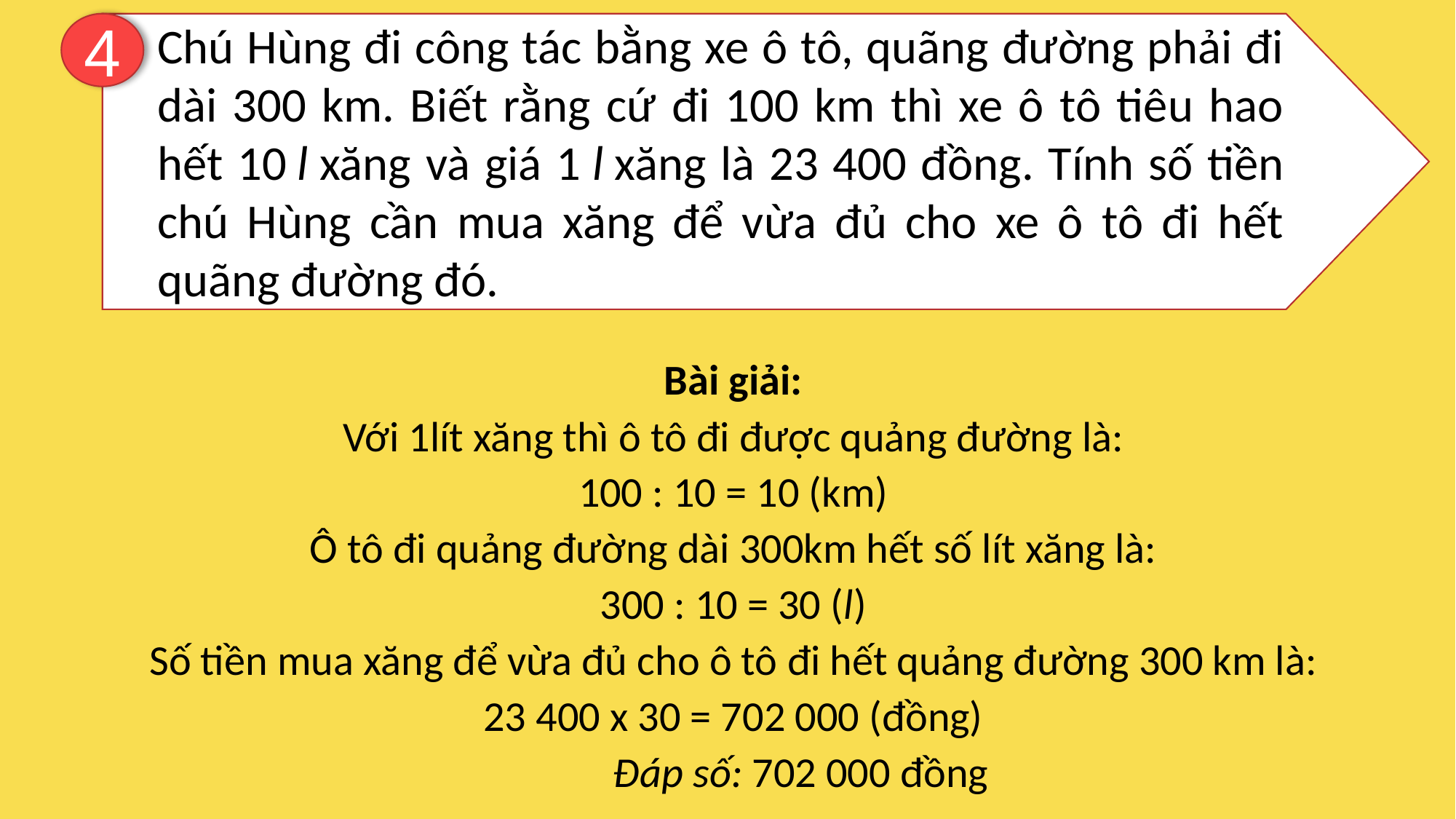

Chú Hùng đi công tác bằng xe ô tô, quãng đường phải đi dài 300 km. Biết rằng cứ đi 100 km thì xe ô tô tiêu hao hết 10 l xăng và giá 1 l xăng là 23 400 đồng. Tính số tiền chú Hùng cần mua xăng để vừa đủ cho xe ô tô đi hết quãng đường đó.

4
Bài giải:
Với 1lít xăng thì ô tô đi được quảng đường là:
100 : 10 = 10 (km)
Ô tô đi quảng đường dài 300km hết số lít xăng là:
300 : 10 = 30 (l)
Số tiền mua xăng để vừa đủ cho ô tô đi hết quảng đường 300 km là:
23 400 x 30 = 702 000 (đồng)
              Đáp số: 702 000 đồng